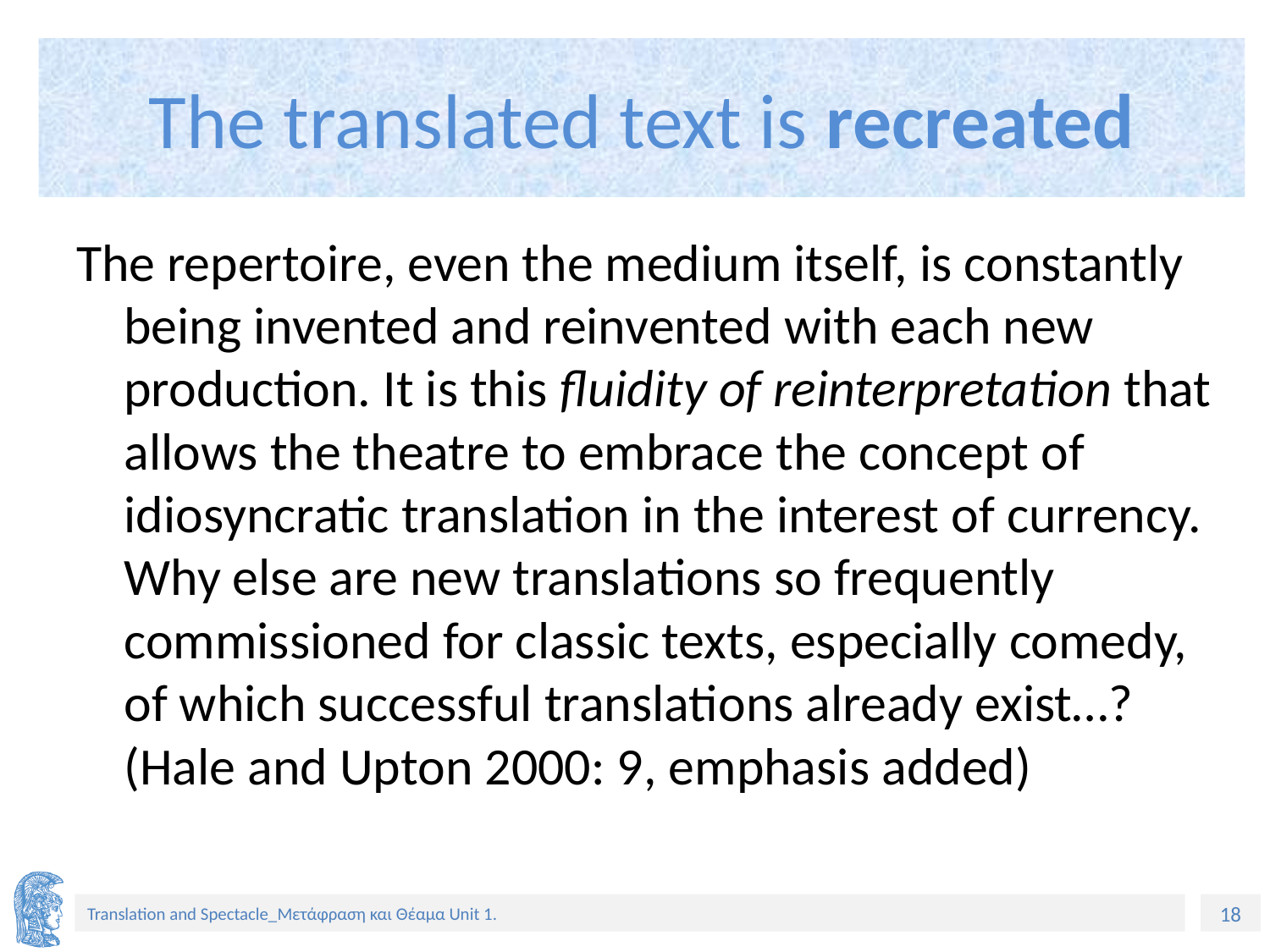

# The translated text is recreated
The repertoire, even the medium itself, is constantly being invented and reinvented with each new production. It is this fluidity of reinterpretation that allows the theatre to embrace the concept of idiosyncratic translation in the interest of currency. Why else are new translations so frequently commissioned for classic texts, especially comedy, of which successful translations already exist…? (Hale and Upton 2000: 9, emphasis added)